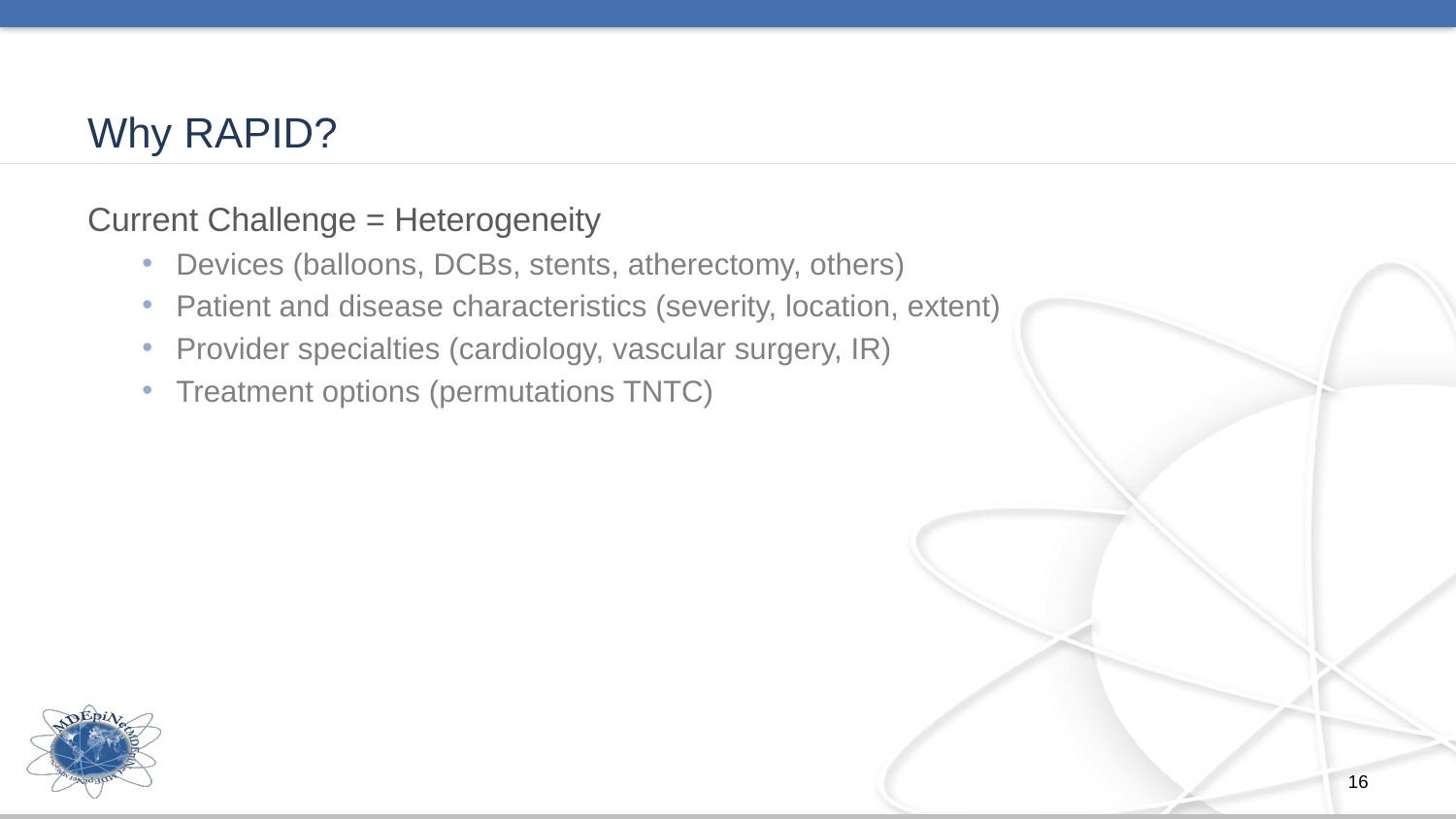

# Why RAPID?
Current Challenge = Heterogeneity
Devices (balloons, DCBs, stents, atherectomy, others)
Patient and disease characteristics (severity, location, extent)
Provider specialties (cardiology, vascular surgery, IR)
Treatment options (permutations TNTC)
16